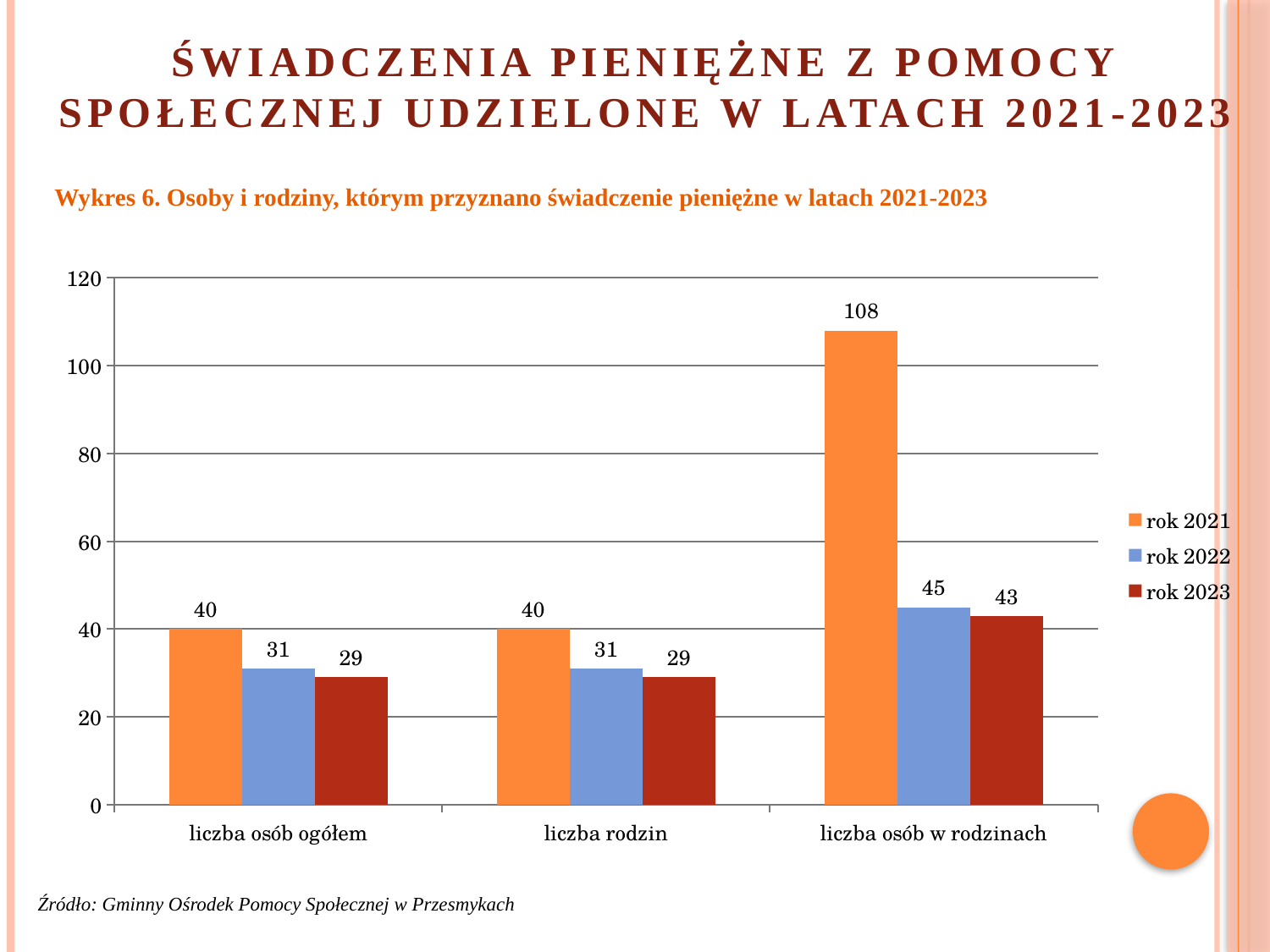

# ŚWIADCZENIA PIENIĘŻNE Z POMOCY SPOŁECZNEJ UDZIELONE W LATACH 2021-2023
Wykres 6. Osoby i rodziny, którym przyznano świadczenie pieniężne w latach 2021-2023

### Chart

| Category | rok 2021 | rok 2022 | rok 2023 |
|---|---|---|---|
| liczba osób ogółem | 40.0 | 31.0 | 29.0 |
| liczba rodzin | 40.0 | 31.0 | 29.0 |
| liczba osób w rodzinach | 108.0 | 45.0 | 43.0 |
Źródło: Gminny Ośrodek Pomocy Społecznej w Przesmykach